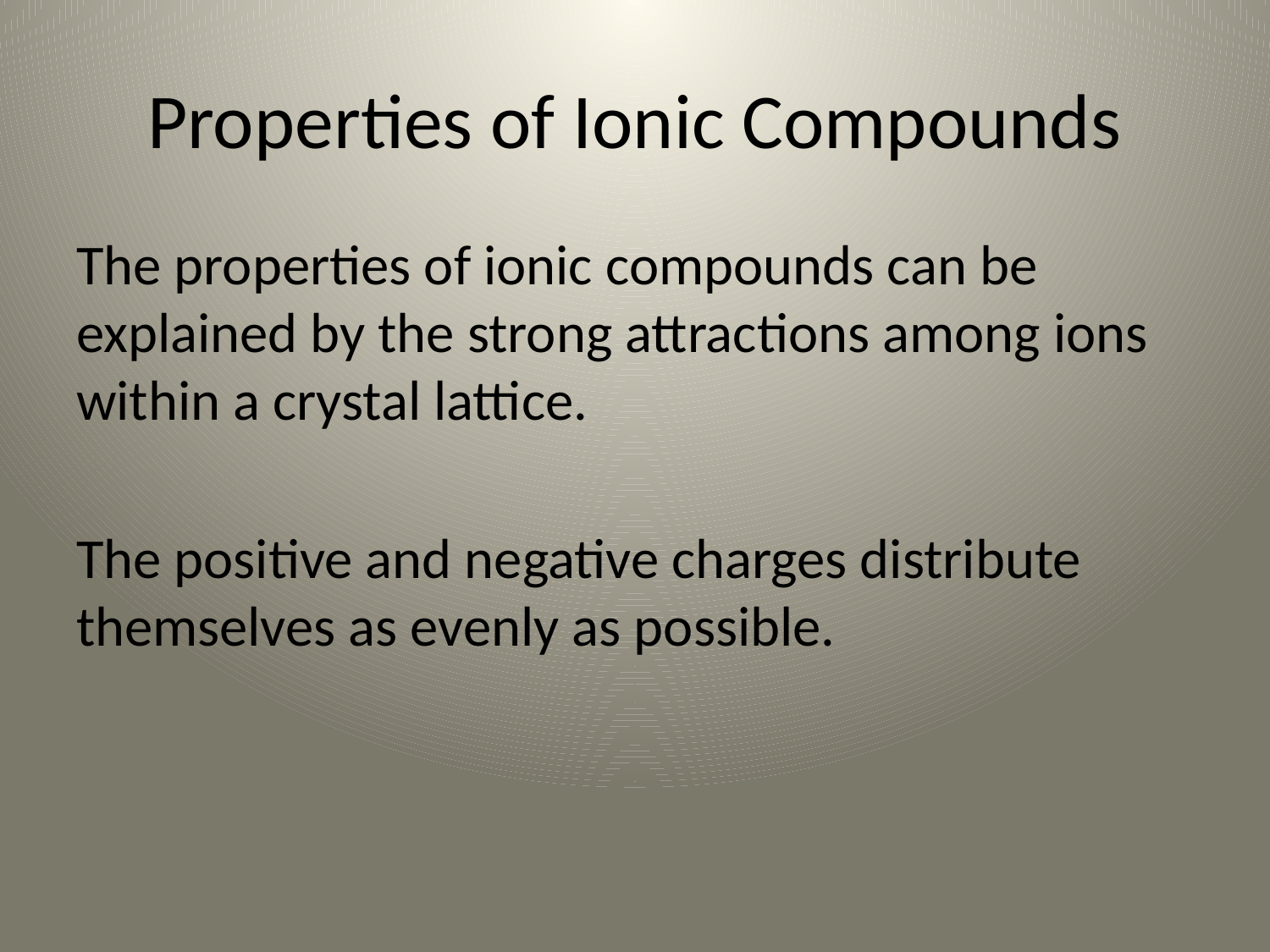

# Properties of Ionic Compounds
The properties of ionic compounds can be explained by the strong attractions among ions within a crystal lattice.

The positive and negative charges distribute themselves as evenly as possible.